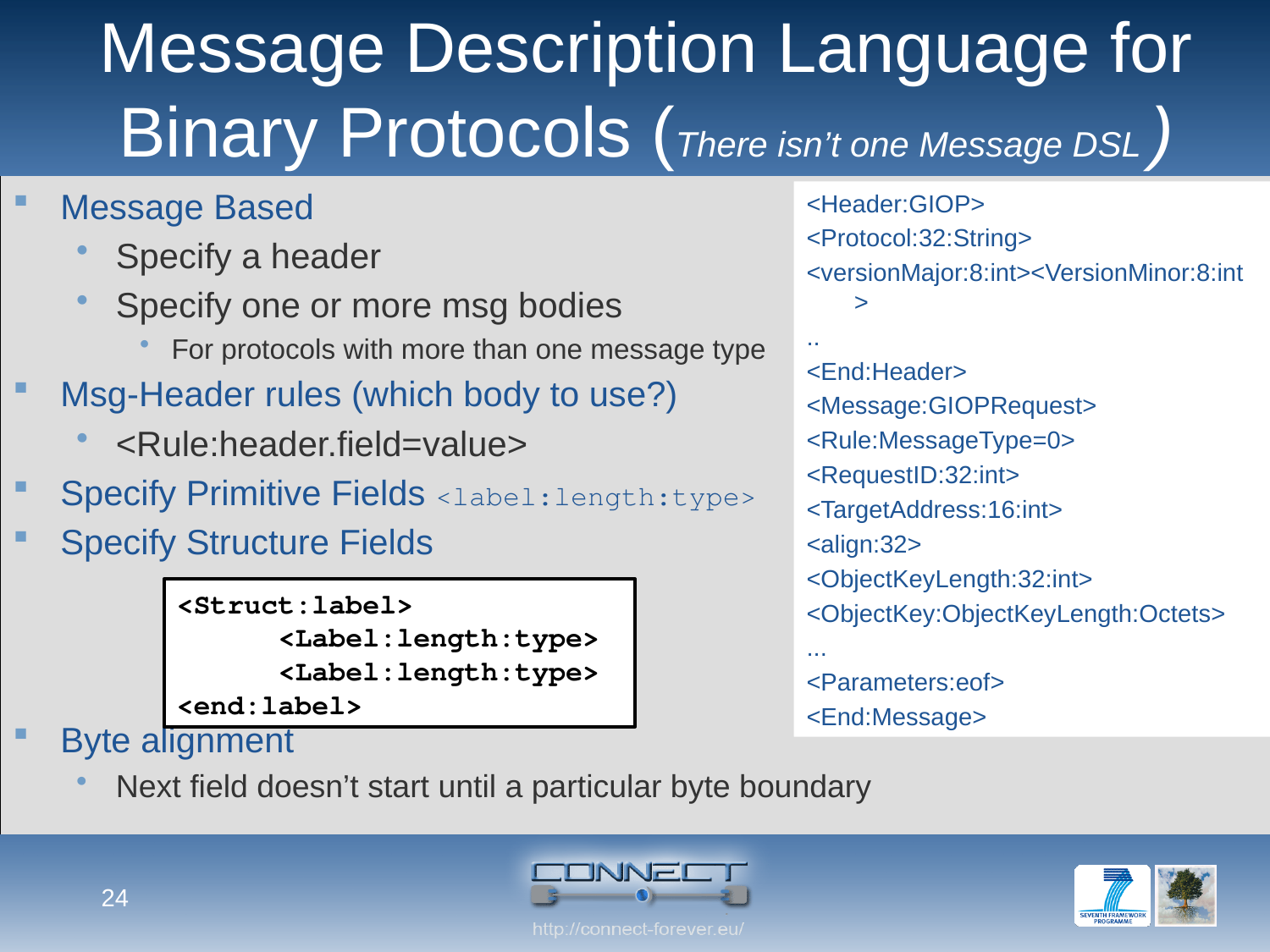

# Message Description Language for Binary Protocols (There isn’t one Message DSL )
Message Based
Specify a header
Specify one or more msg bodies
For protocols with more than one message type
Msg-Header rules (which body to use?)
<Rule:header.field=value>
Specify Primitive Fields <label:length:type>
Specify Structure Fields

Byte alignment
Next field doesn’t start until a particular byte boundary

<Header:GIOP>
<Protocol:32:String>
<versionMajor:8:int><VersionMinor:8:int>
..
<End:Header>
<Message:GIOPRequest>
<Rule:MessageType=0>
<RequestID:32:int>
<TargetAddress:16:int>
<align:32>
<ObjectKeyLength:32:int>
<ObjectKey:ObjectKeyLength:Octets>
...
<Parameters:eof>
<End:Message>
<Struct:label>
      <Label:length:type>
      <Label:length:type>
<end:label>
24